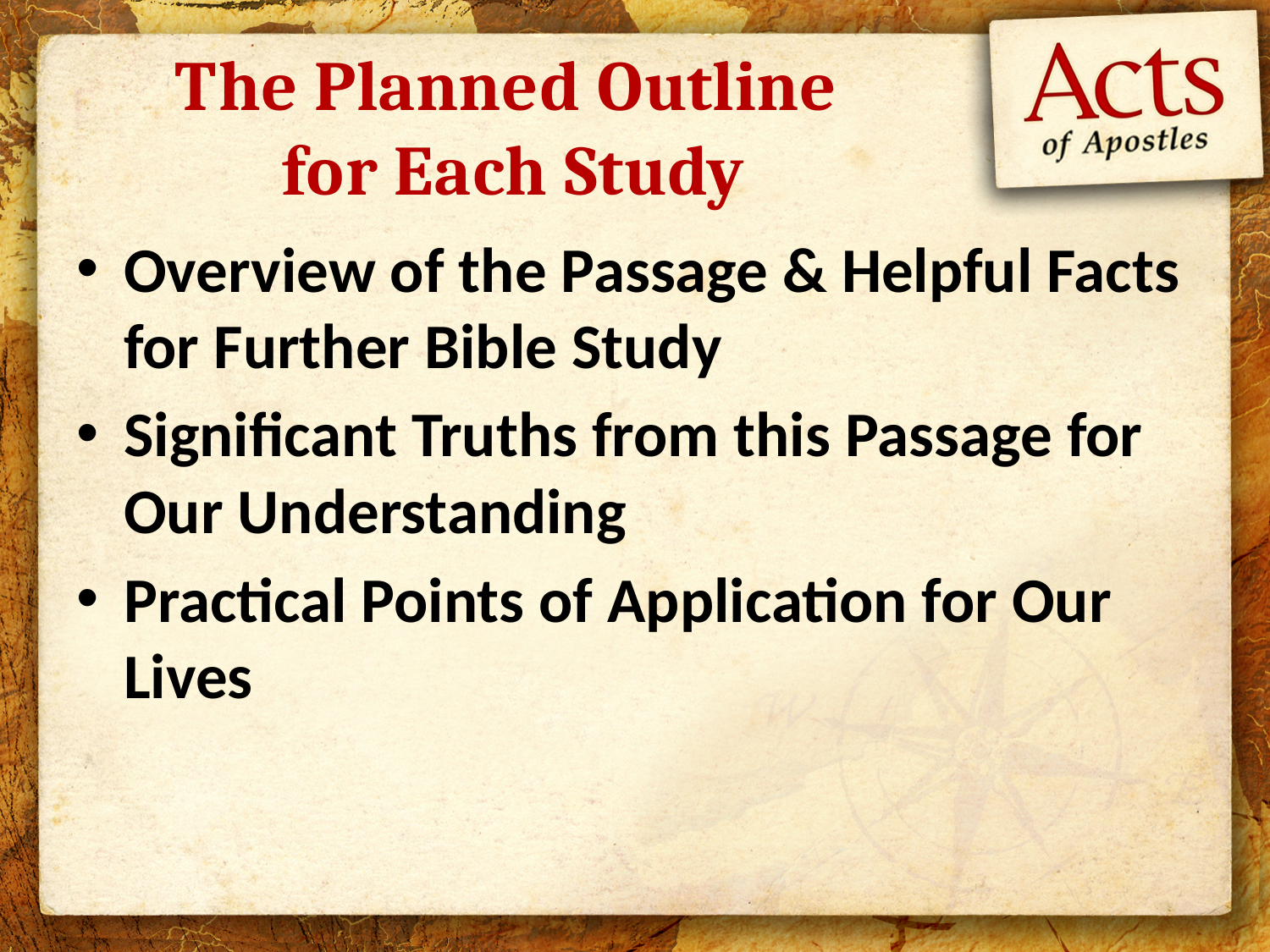

# The Planned Outline for Each Study
Overview of the Passage & Helpful Facts for Further Bible Study
Significant Truths from this Passage for Our Understanding
Practical Points of Application for Our Lives